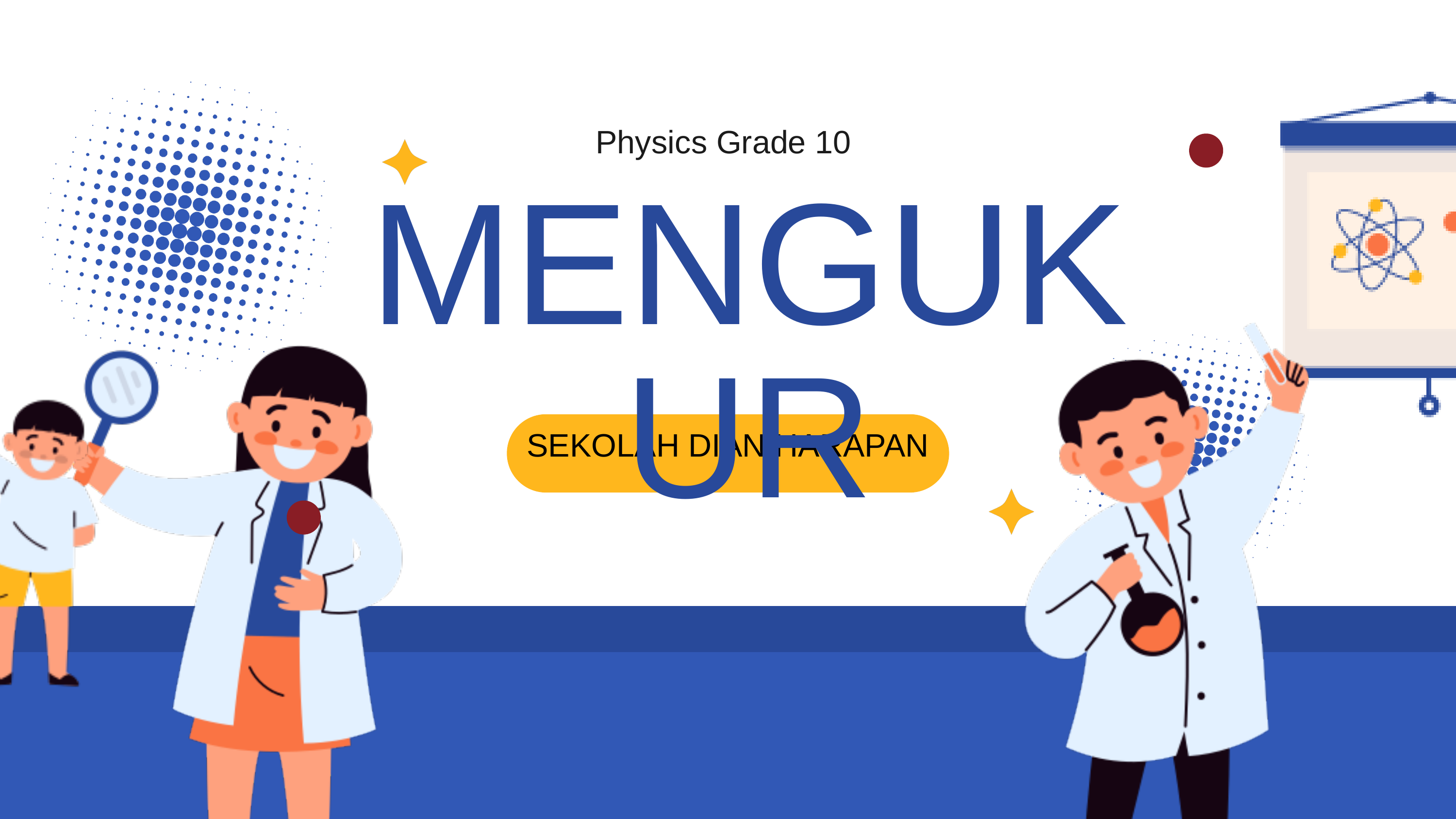

Physics Grade 10

MENGUKUR

SEKOLAH DIAN HARAPAN